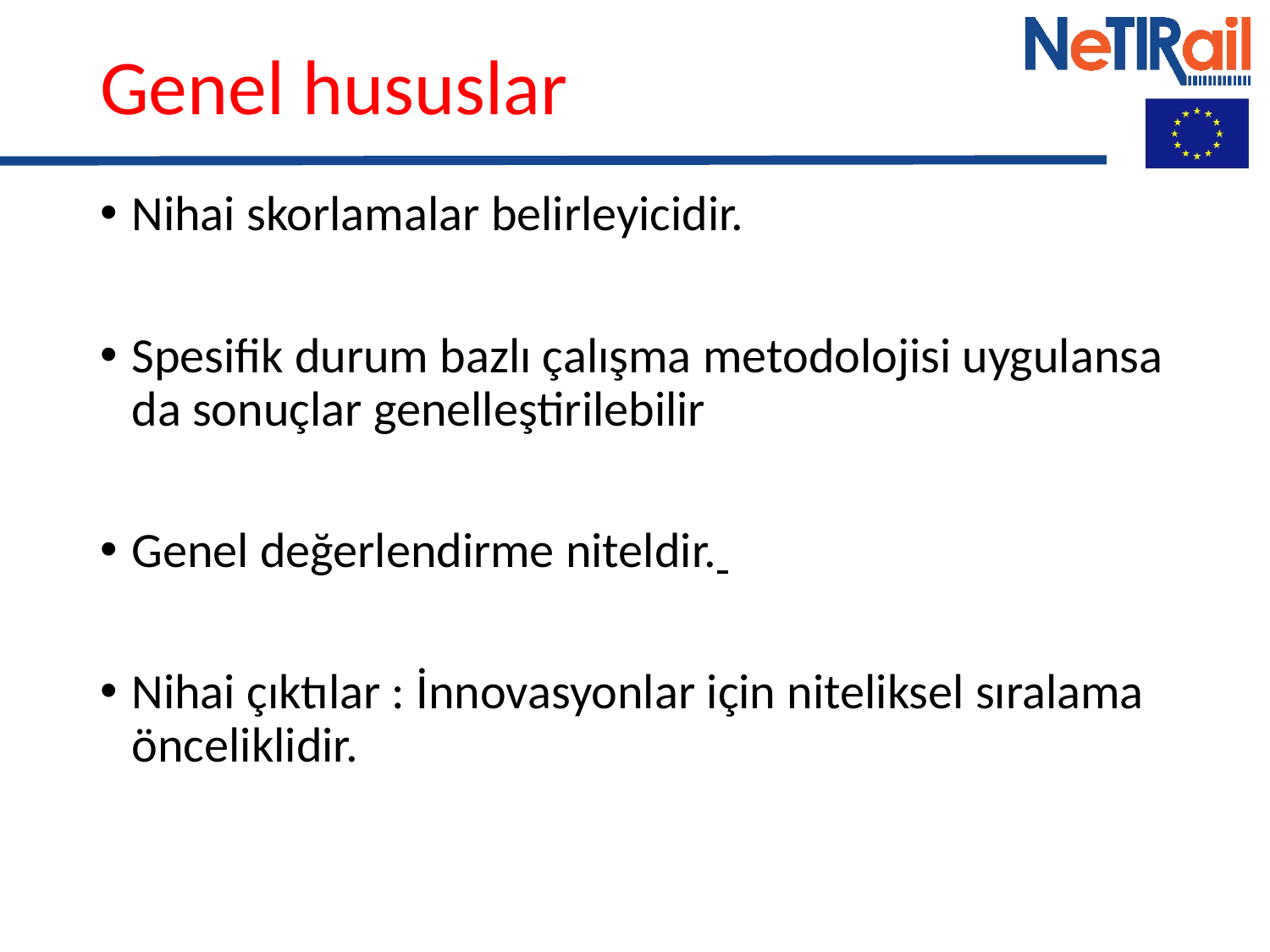

# Genel hususlar
Nihai skorlamalar belirleyicidir.

Spesifik durum bazlı çalışma metodolojisi uygulansa da sonuçlar genelleştirilebilir

Genel değerlendirme niteldir.

Nihai çıktılar : İnnovasyonlar için niteliksel sıralama önceliklidir.